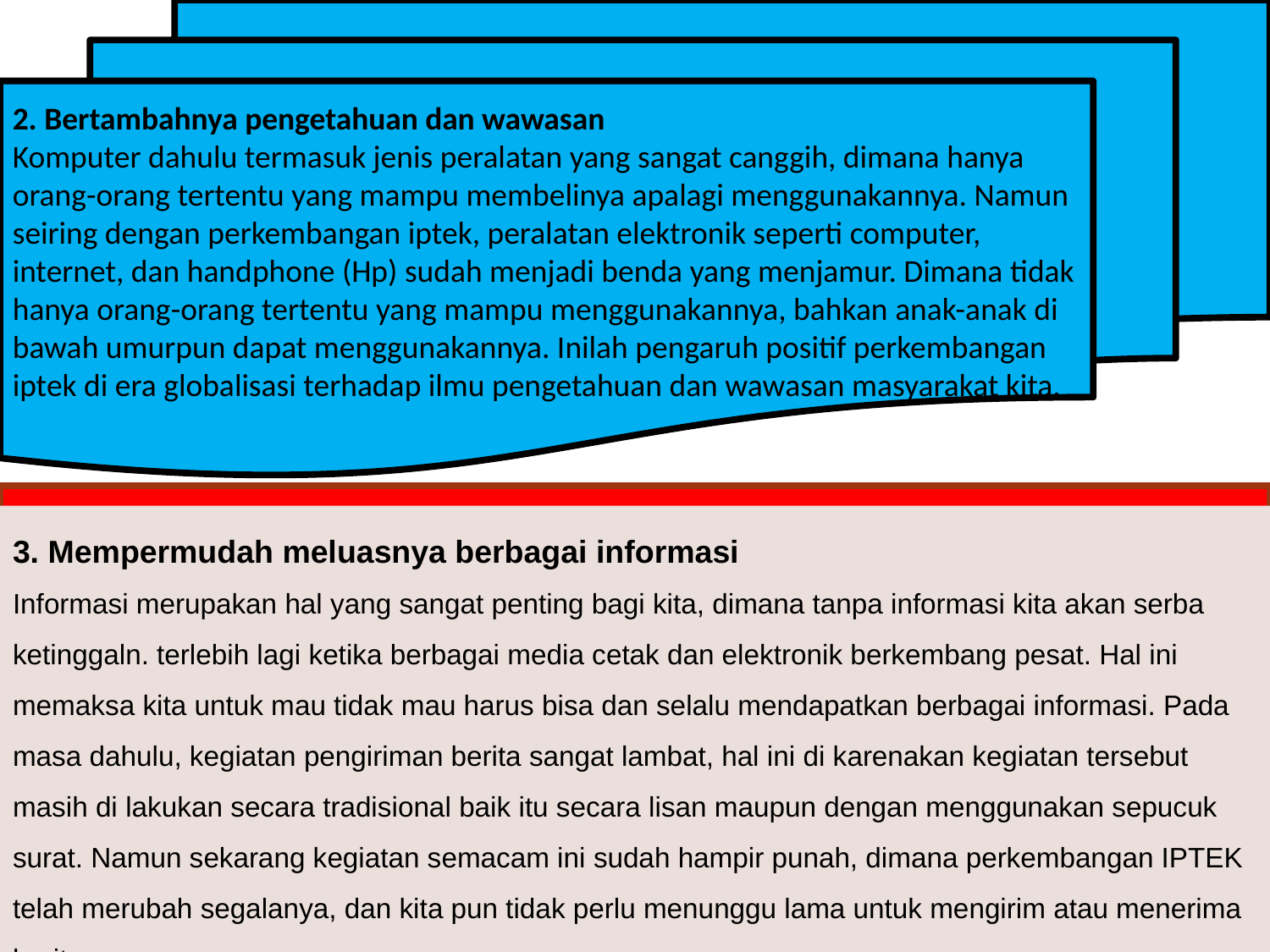

2. Bertambahnya pengetahuan dan wawasan
Komputer dahulu termasuk jenis peralatan yang sangat canggih, dimana hanya orang-orang tertentu yang mampu membelinya apalagi menggunakannya. Namun seiring dengan perkembangan iptek, peralatan elektronik seperti computer, internet, dan handphone (Hp) sudah menjadi benda yang menjamur. Dimana tidak hanya orang-orang tertentu yang mampu menggunakannya, bahkan anak-anak di bawah umurpun dapat menggunakannya. Inilah pengaruh positif perkembangan iptek di era globalisasi terhadap ilmu pengetahuan dan wawasan masyarakat kita.

3. Mempermudah meluasnya berbagai informasi
Informasi merupakan hal yang sangat penting bagi kita, dimana tanpa informasi kita akan serba ketinggaln. terlebih lagi ketika berbagai media cetak dan elektronik berkembang pesat. Hal ini memaksa kita untuk mau tidak mau harus bisa dan selalu mendapatkan berbagai informasi. Pada masa dahulu, kegiatan pengiriman berita sangat lambat, hal ini di karenakan kegiatan tersebut masih di lakukan secara tradisional baik itu secara lisan maupun dengan menggunakan sepucuk surat. Namun sekarang kegiatan semacam ini sudah hampir punah, dimana perkembangan IPTEK telah merubah segalanya, dan kita pun tidak perlu menunggu lama untuk mengirim atau menerima berita.